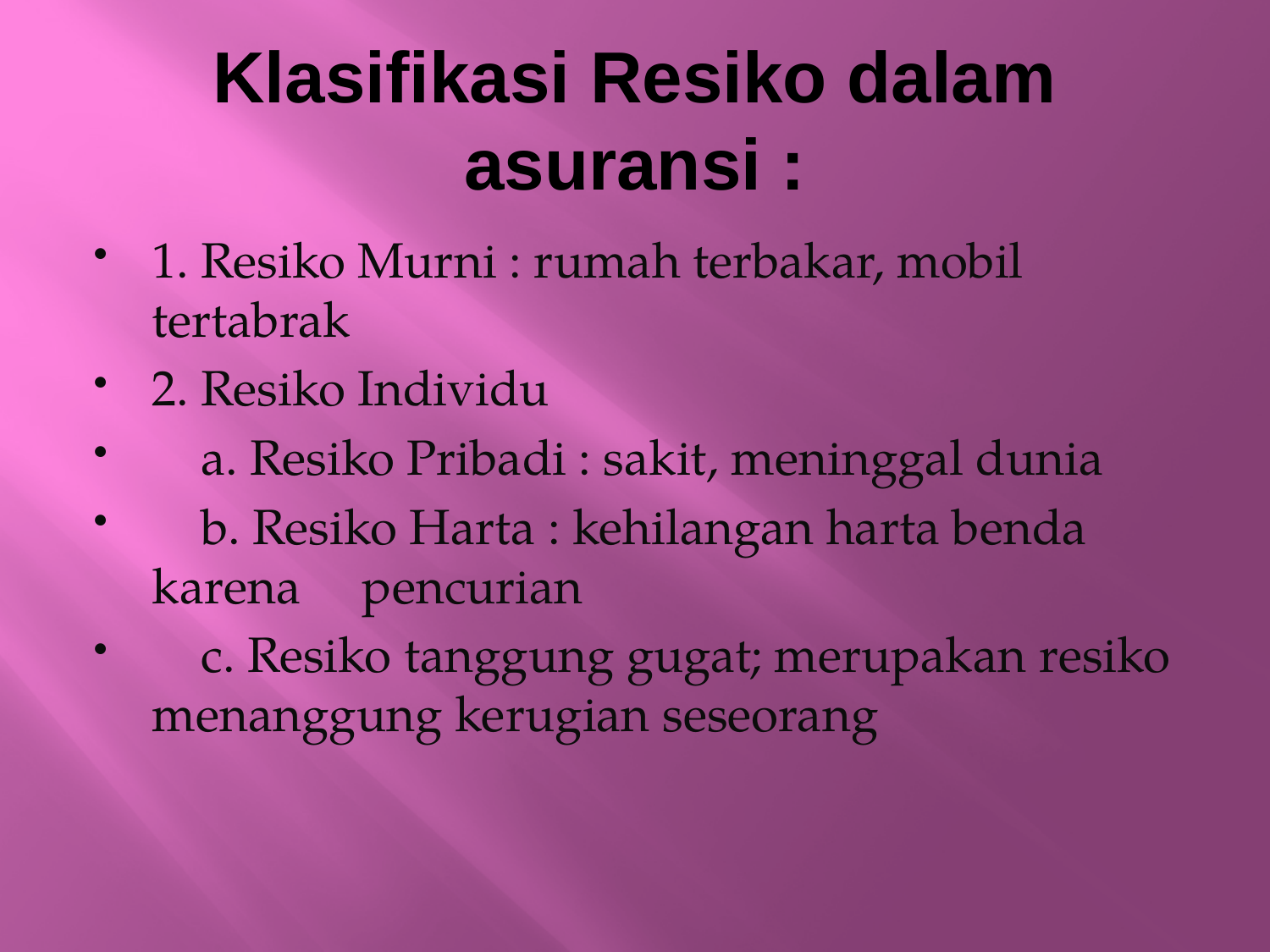

# Klasifikasi Resiko dalam asuransi :
1. Resiko Murni : rumah terbakar, mobil tertabrak
2. Resiko Individu
    a. Resiko Pribadi : sakit, meninggal dunia
    b. Resiko Harta : kehilangan harta benda karena     pencurian
    c. Resiko tanggung gugat; merupakan resiko menanggung kerugian seseorang